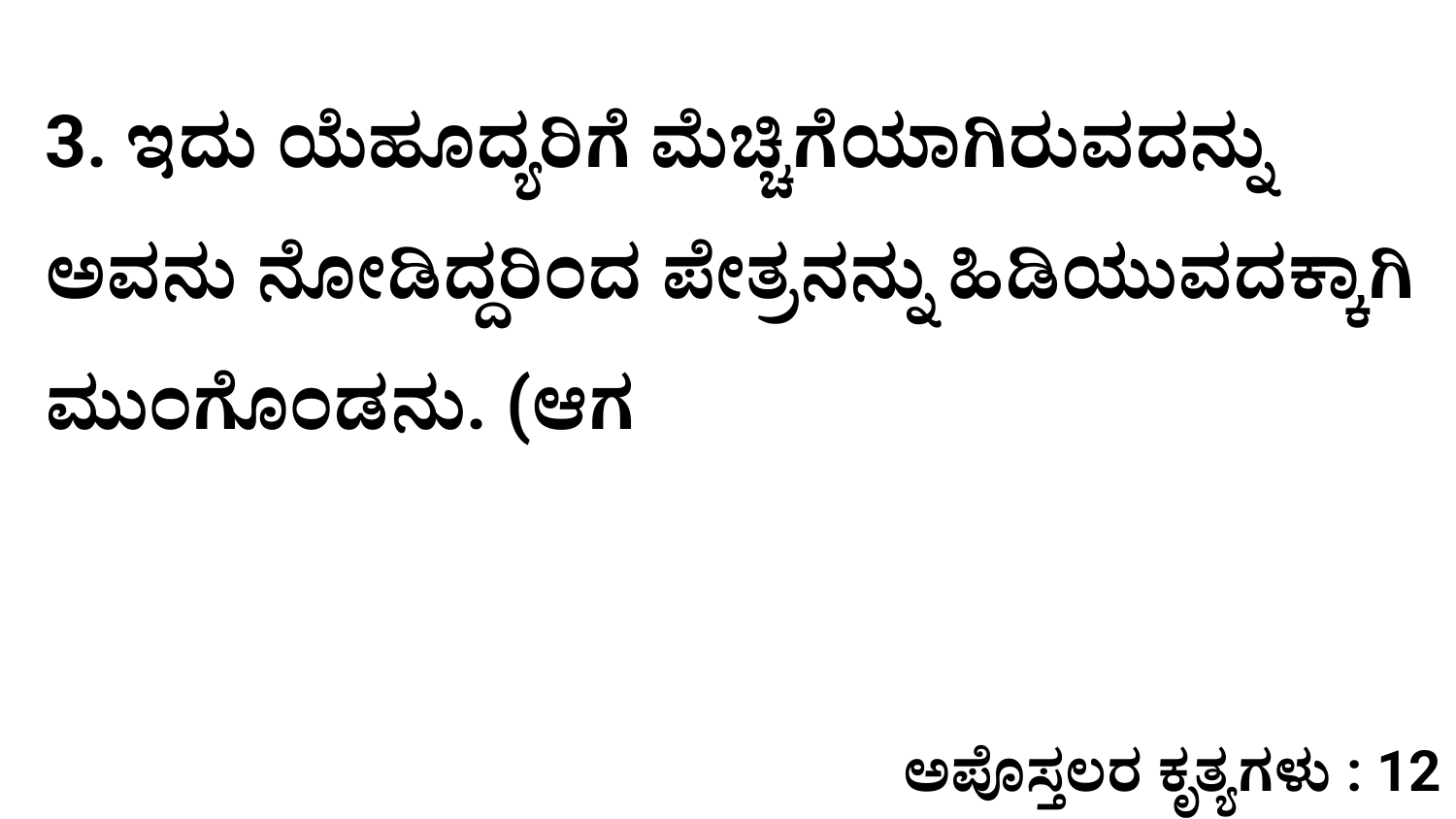

3. ಇದು ಯೆಹೂದ್ಯರಿಗೆ ಮೆಚ್ಚಿಗೆಯಾಗಿರುವದನ್ನು ಅವನು ನೋಡಿದ್ದರಿಂದ ಪೇತ್ರನನ್ನು ಹಿಡಿಯುವದಕ್ಕಾಗಿ ಮುಂಗೊಂಡನು. (ಆಗ
ಅಪೊಸ್ತಲರ ಕೃತ್ಯಗಳು : 12